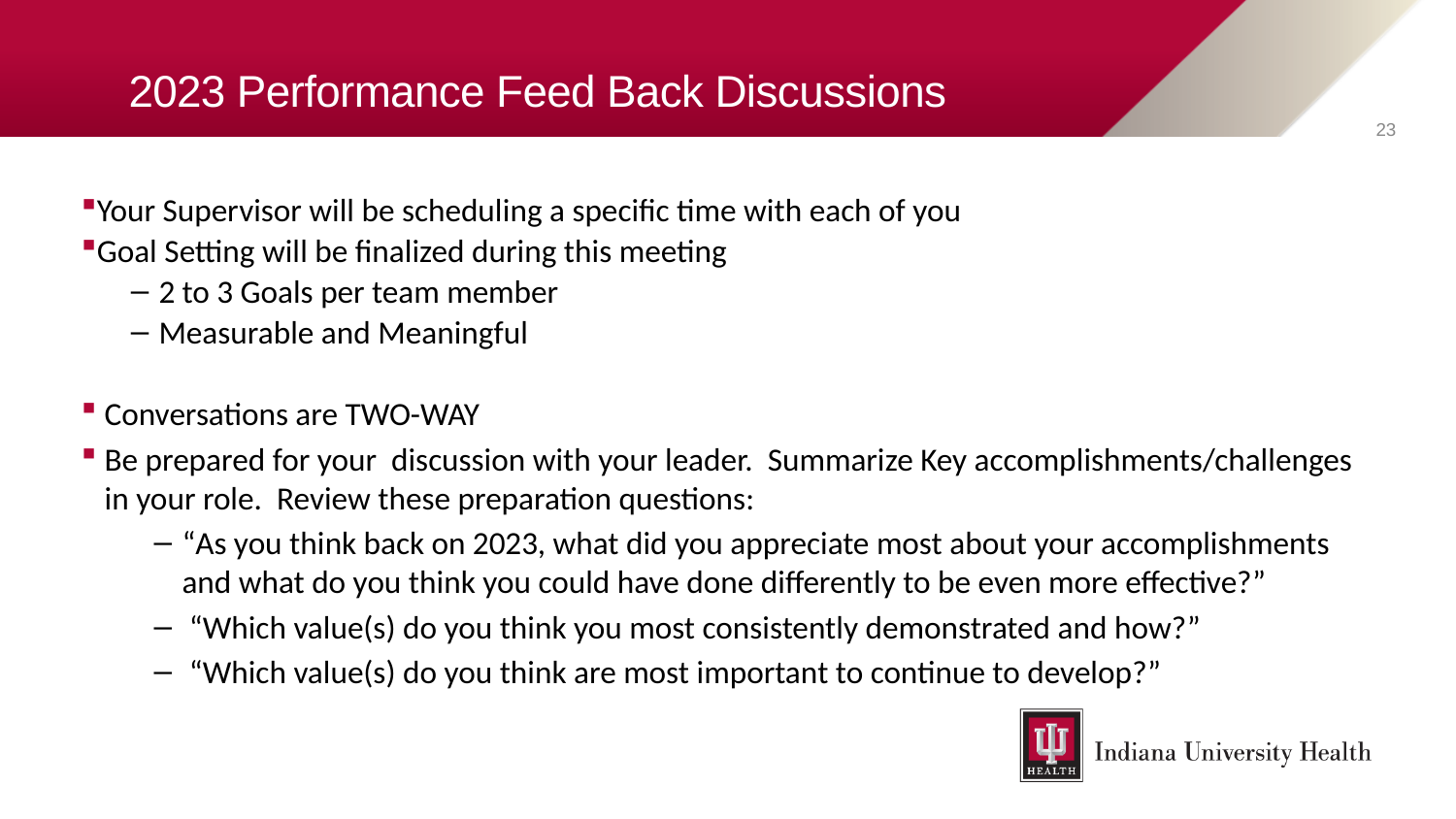

# 2023 Performance Feed Back Discussions
23
Your Supervisor will be scheduling a specific time with each of you
Goal Setting will be finalized during this meeting
2 to 3 Goals per team member
Measurable and Meaningful

Conversations are TWO-WAY
Be prepared for your  discussion with your leader.  Summarize Key accomplishments/challenges in your role.  Review these preparation questions:
“As you think back on 2023, what did you appreciate most about your accomplishments and what do you think you could have done differently to be even more effective?”
 “Which value(s) do you think you most consistently demonstrated and how?”
 “Which value(s) do you think are most important to continue to develop?”